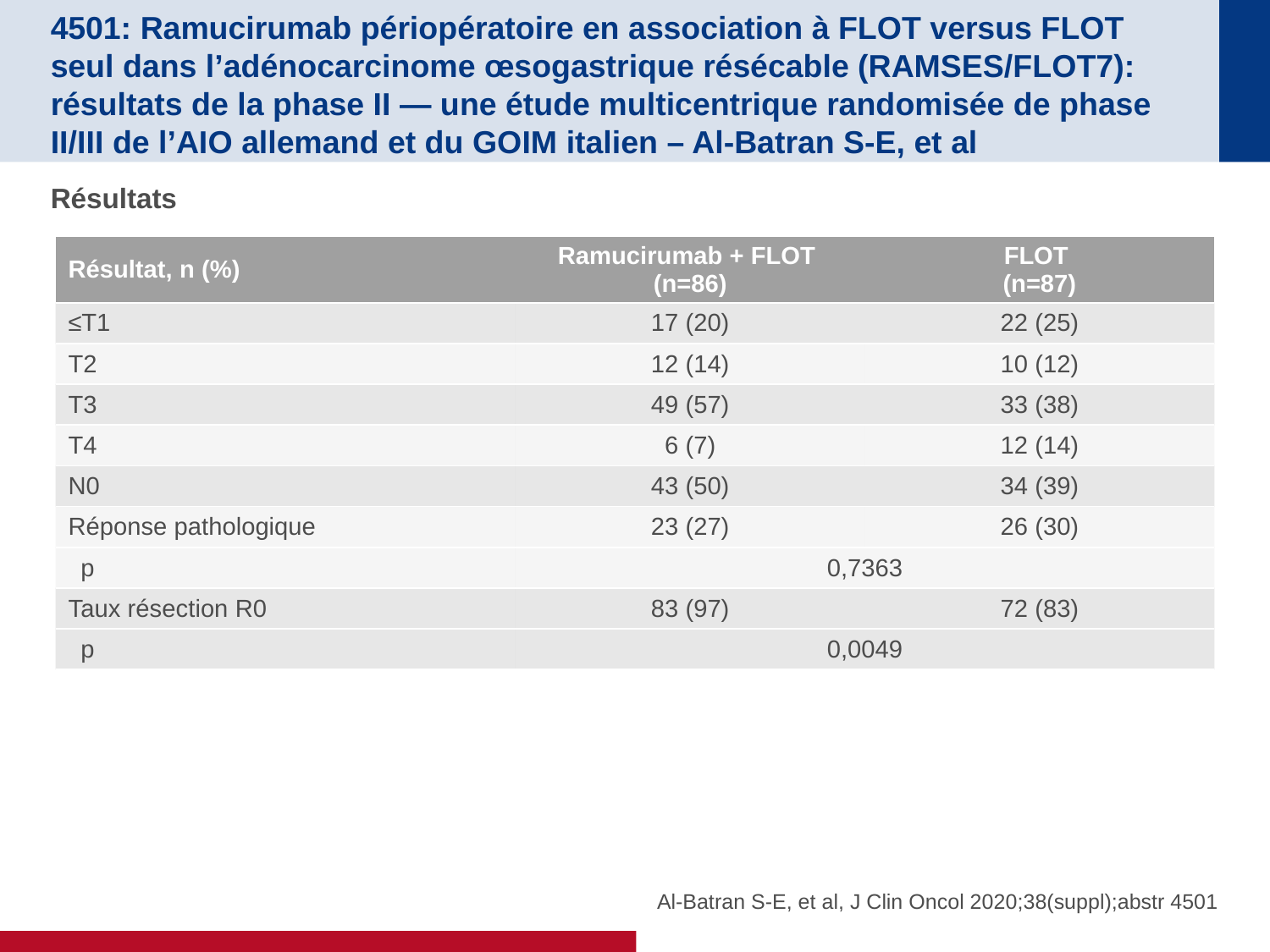

# 4501: Ramucirumab périopératoire en association à FLOT versus FLOT seul dans l’adénocarcinome œsogastrique résécable (RAMSES/FLOT7): résultats de la phase II — une étude multicentrique randomisée de phase II/III de l’AIO allemand et du GOIM italien – Al-Batran S-E, et al
Résultats

| Résultat, n (%) | Ramucirumab + FLOT (n=86) | FLOT (n=87) |
| --- | --- | --- |
| ≤T1 | 17 (20) | 22 (25) |
| T2 | 12 (14) | 10 (12) |
| T3 | 49 (57) | 33 (38) |
| T4 | 6 (7) | 12 (14) |
| N0 | 43 (50) | 34 (39) |
| Réponse pathologique | 23 (27) | 26 (30) |
| p | 0,7363 |  |
| Taux résection R0 | 83 (97) | 72 (83) |
| p | 0,0049 |  |
Al-Batran S-E, et al, J Clin Oncol 2020;38(suppl);abstr 4501